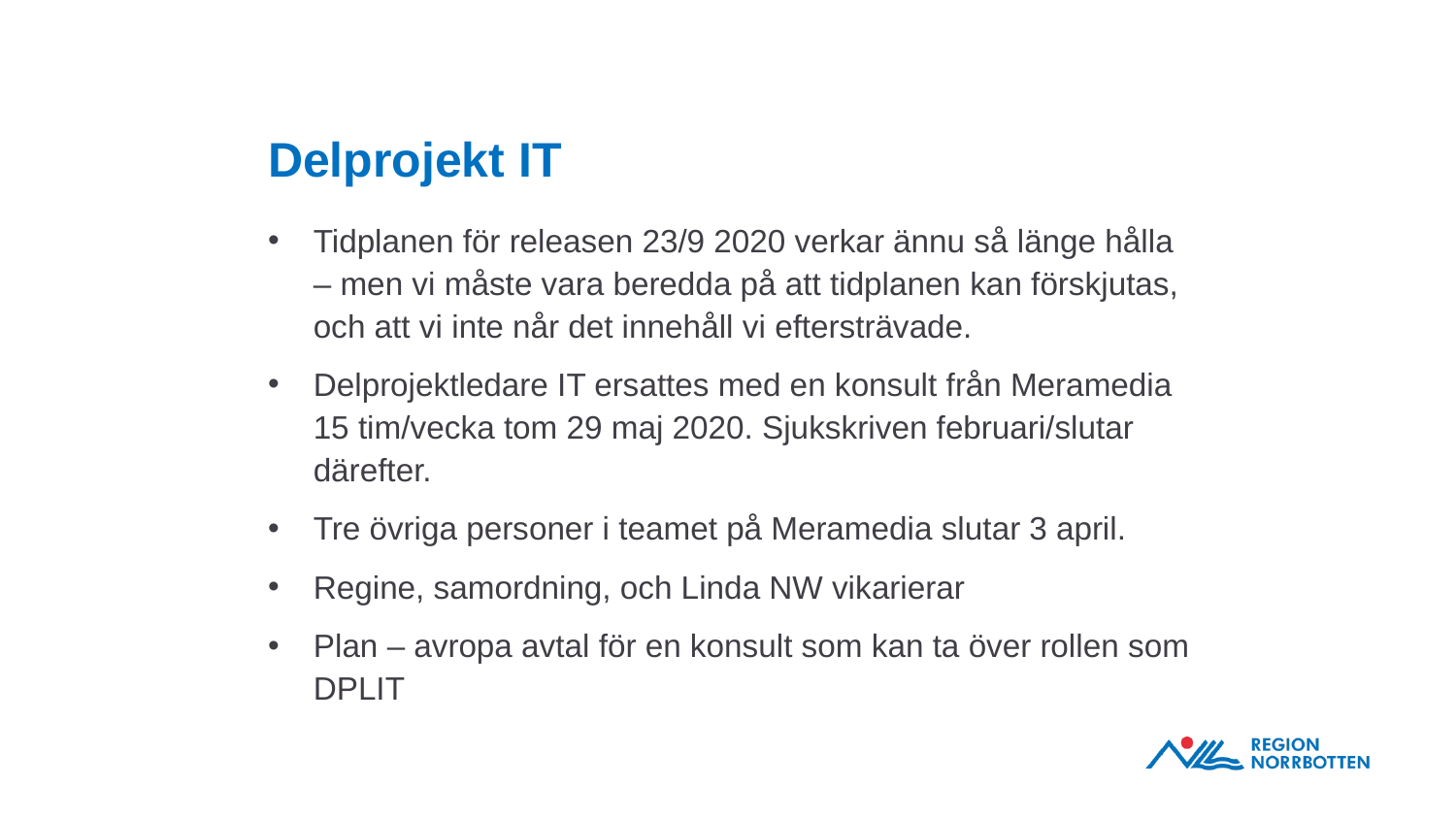

# Delprojekt IT
Tidplanen för releasen 23/9 2020 verkar ännu så länge hålla – men vi måste vara beredda på att tidplanen kan förskjutas, och att vi inte når det innehåll vi eftersträvade.
Delprojektledare IT ersattes med en konsult från Meramedia 15 tim/vecka tom 29 maj 2020. Sjukskriven februari/slutar därefter.
Tre övriga personer i teamet på Meramedia slutar 3 april.
Regine, samordning, och Linda NW vikarierar
Plan – avropa avtal för en konsult som kan ta över rollen som DPLIT